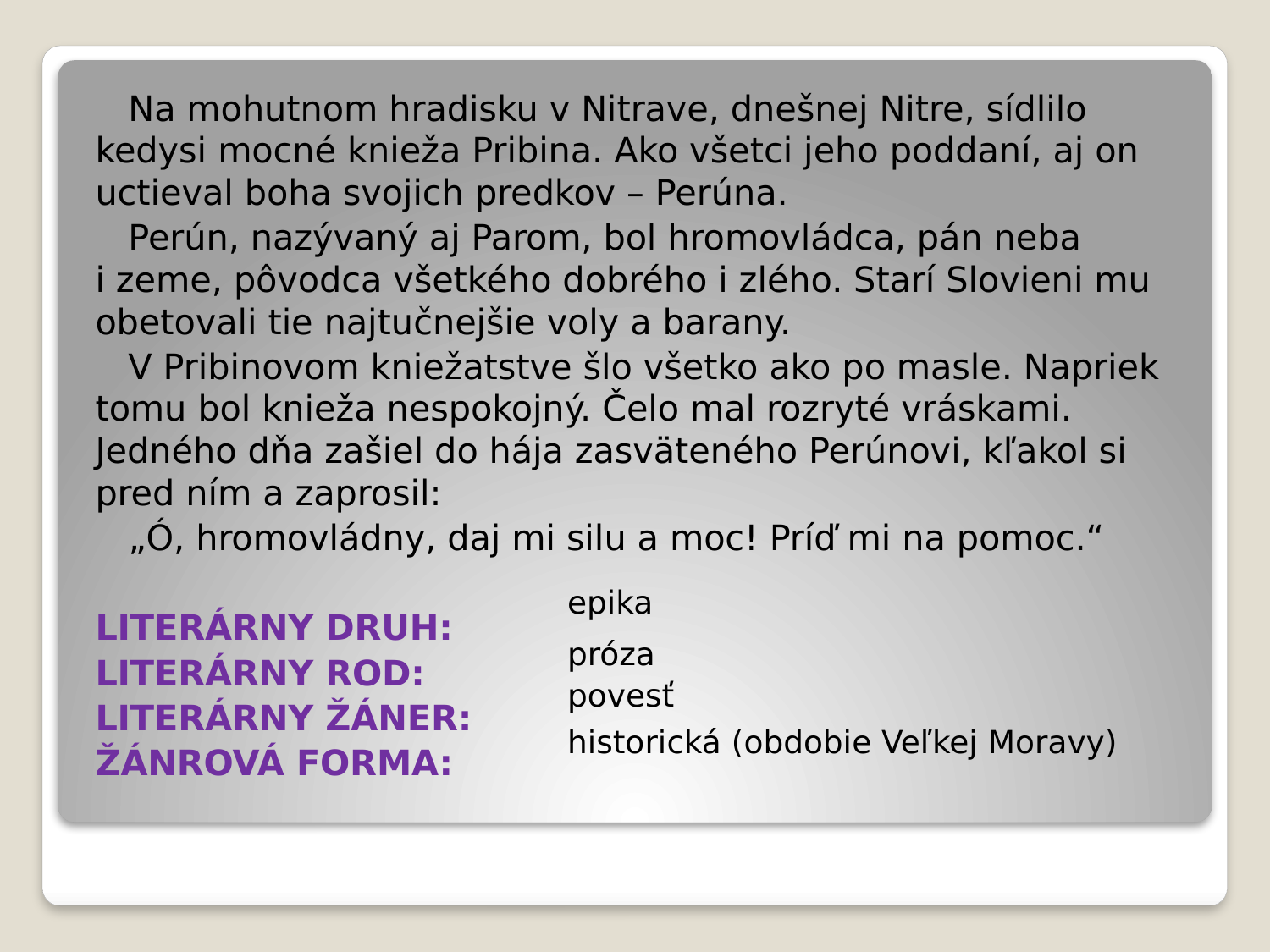

Na mohutnom hradisku v Nitrave, dnešnej Nitre, sídlilo kedysi mocné knieža Pribina. Ako všetci jeho poddaní, aj on uctieval boha svojich predkov – Perúna.
   Perún, nazývaný aj Parom, bol hromovládca, pán neba i zeme, pôvodca všetkého dobrého i zlého. Starí Slovieni mu obetovali tie najtučnejšie voly a barany.
   V Pribinovom kniežatstve šlo všetko ako po masle. Napriek tomu bol knieža nespokojný. Čelo mal rozryté vráskami. Jedného dňa zašiel do hája zasväteného Perúnovi, kľakol si pred ním a zaprosil:
   „Ó, hromovládny, daj mi silu a moc! Príď mi na pomoc.“

LITERÁRNY DRUH:
LITERÁRNY ROD:
LITERÁRNY ŽÁNER:
ŽÁNROVÁ FORMA:
epika
próza
povesť
historická (obdobie Veľkej Moravy)